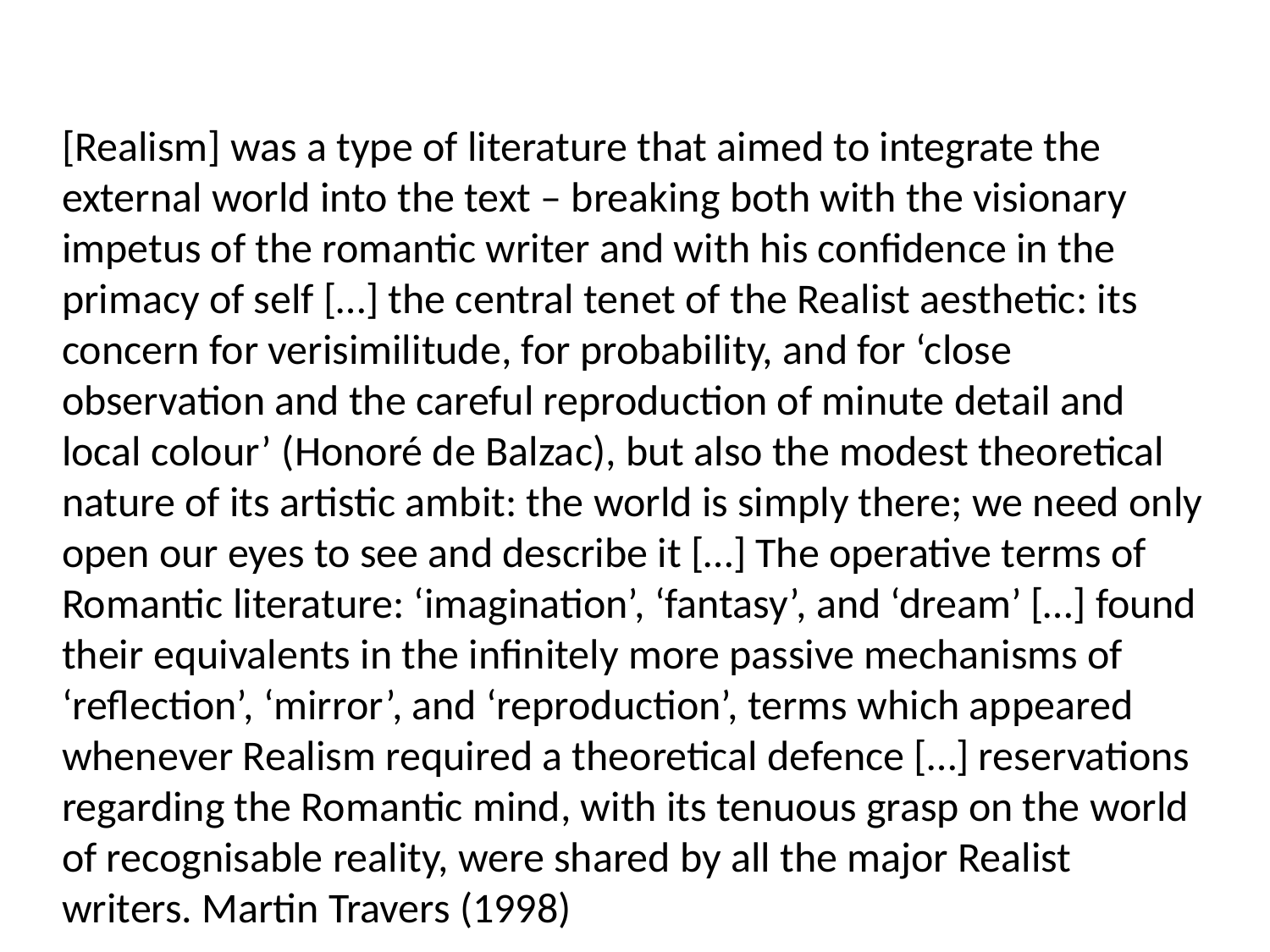

[Realism] was a type of literature that aimed to integrate the external world into the text – breaking both with the visionary impetus of the romantic writer and with his confidence in the primacy of self […] the central tenet of the Realist aesthetic: its concern for verisimilitude, for probability, and for ‘close observation and the careful reproduction of minute detail and local colour’ (Honoré de Balzac), but also the modest theoretical nature of its artistic ambit: the world is simply there; we need only open our eyes to see and describe it […] The operative terms of Romantic literature: ‘imagination’, ‘fantasy’, and ‘dream’ […] found their equivalents in the infinitely more passive mechanisms of ‘reflection’, ‘mirror’, and ‘reproduction’, terms which appeared whenever Realism required a theoretical defence […] reservations regarding the Romantic mind, with its tenuous grasp on the world of recognisable reality, were shared by all the major Realist writers. Martin Travers (1998)